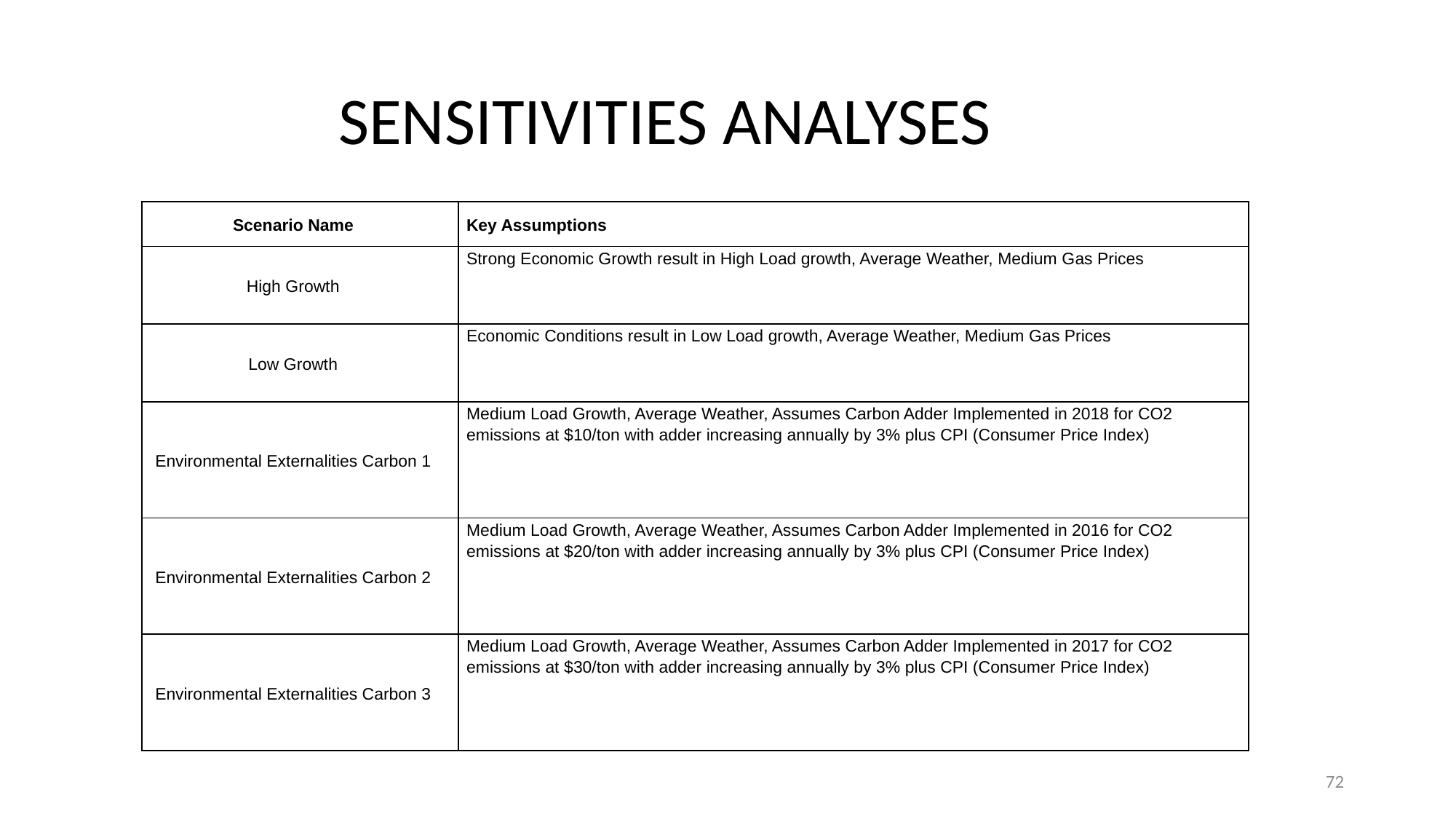

# SENSITIVITIES ANALYSES
| Scenario Name | Key Assumptions |
| --- | --- |
| High Growth | Strong Economic Growth result in High Load growth, Average Weather, Medium Gas Prices |
| Low Growth | Economic Conditions result in Low Load growth, Average Weather, Medium Gas Prices |
| Environmental Externalities Carbon 1 | Medium Load Growth, Average Weather, Assumes Carbon Adder Implemented in 2018 for CO2 emissions at $10/ton with adder increasing annually by 3% plus CPI (Consumer Price Index) |
| Environmental Externalities Carbon 2 | Medium Load Growth, Average Weather, Assumes Carbon Adder Implemented in 2016 for CO2 emissions at $20/ton with adder increasing annually by 3% plus CPI (Consumer Price Index) |
| Environmental Externalities Carbon 3 | Medium Load Growth, Average Weather, Assumes Carbon Adder Implemented in 2017 for CO2 emissions at $30/ton with adder increasing annually by 3% plus CPI (Consumer Price Index) |
72